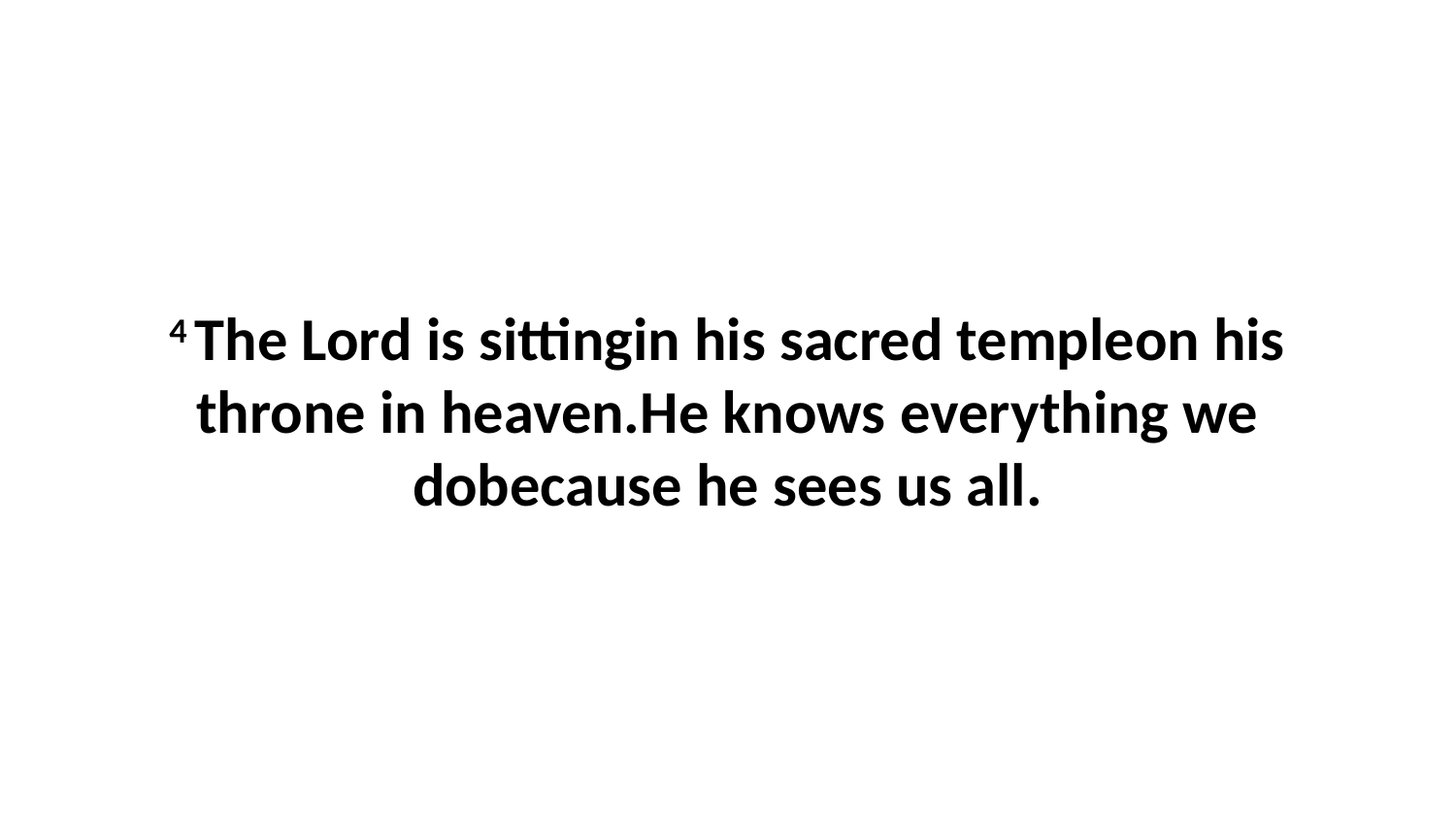

4 The Lord is sittingin his sacred templeon his throne in heaven.He knows everything we dobecause he sees us all.